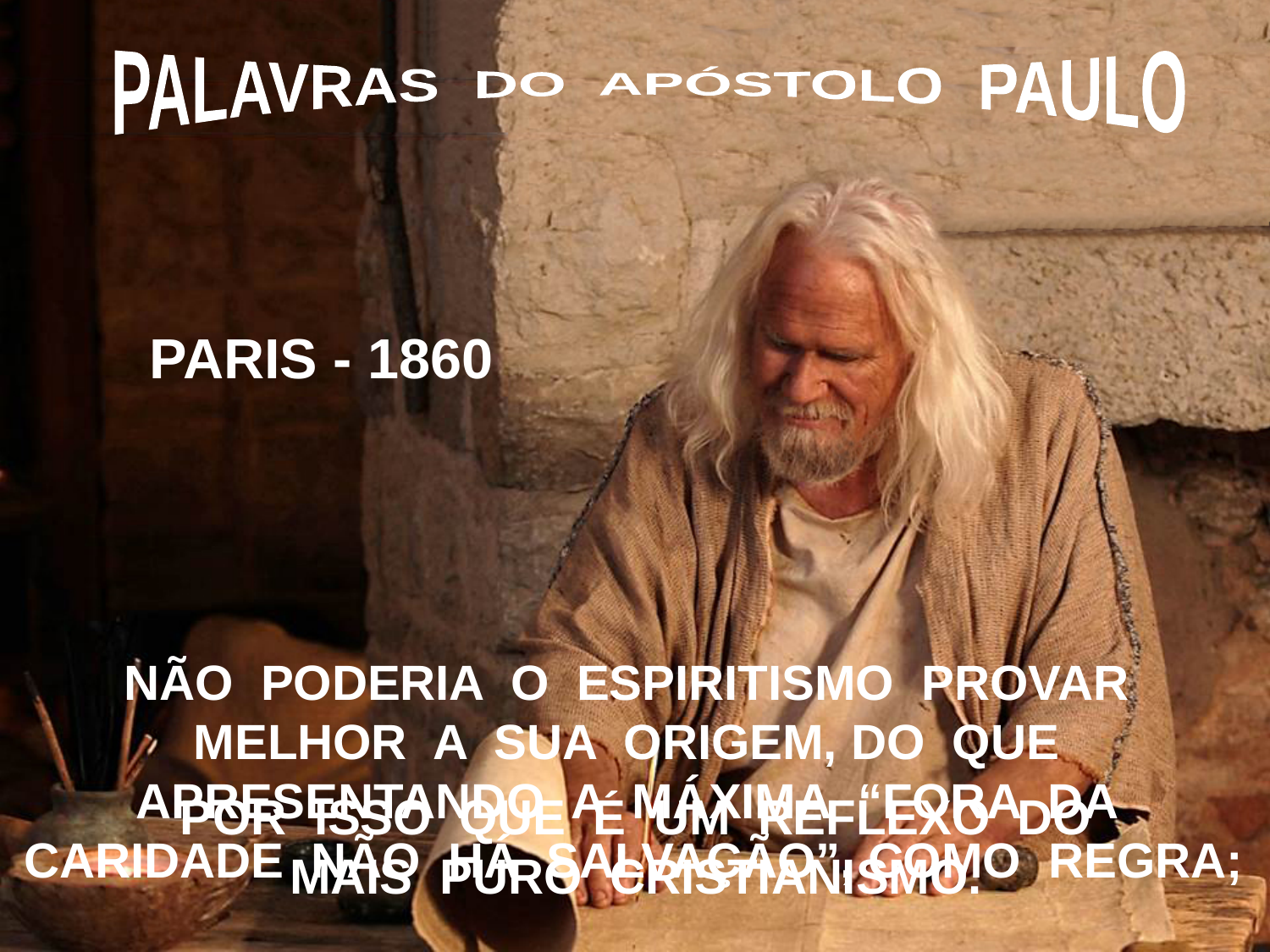

PALAVRAS  DO  APÓSTOLO  PAULO
PARIS - 1860
NÃO  PODERIA  O  ESPIRITISMO  PROVAR  MELHOR  A  SUA  ORIGEM, DO  QUE  APRESENTANDO  A  MÁXIMA  “FORA  DA  CARIDADE  NÃO  HÁ  SALVAÇÃO”, COMO  REGRA;
POR  ISSO  QUE  É  UM  REFLEXO  DO
MAIS  PURO  CRISTIANISMO.